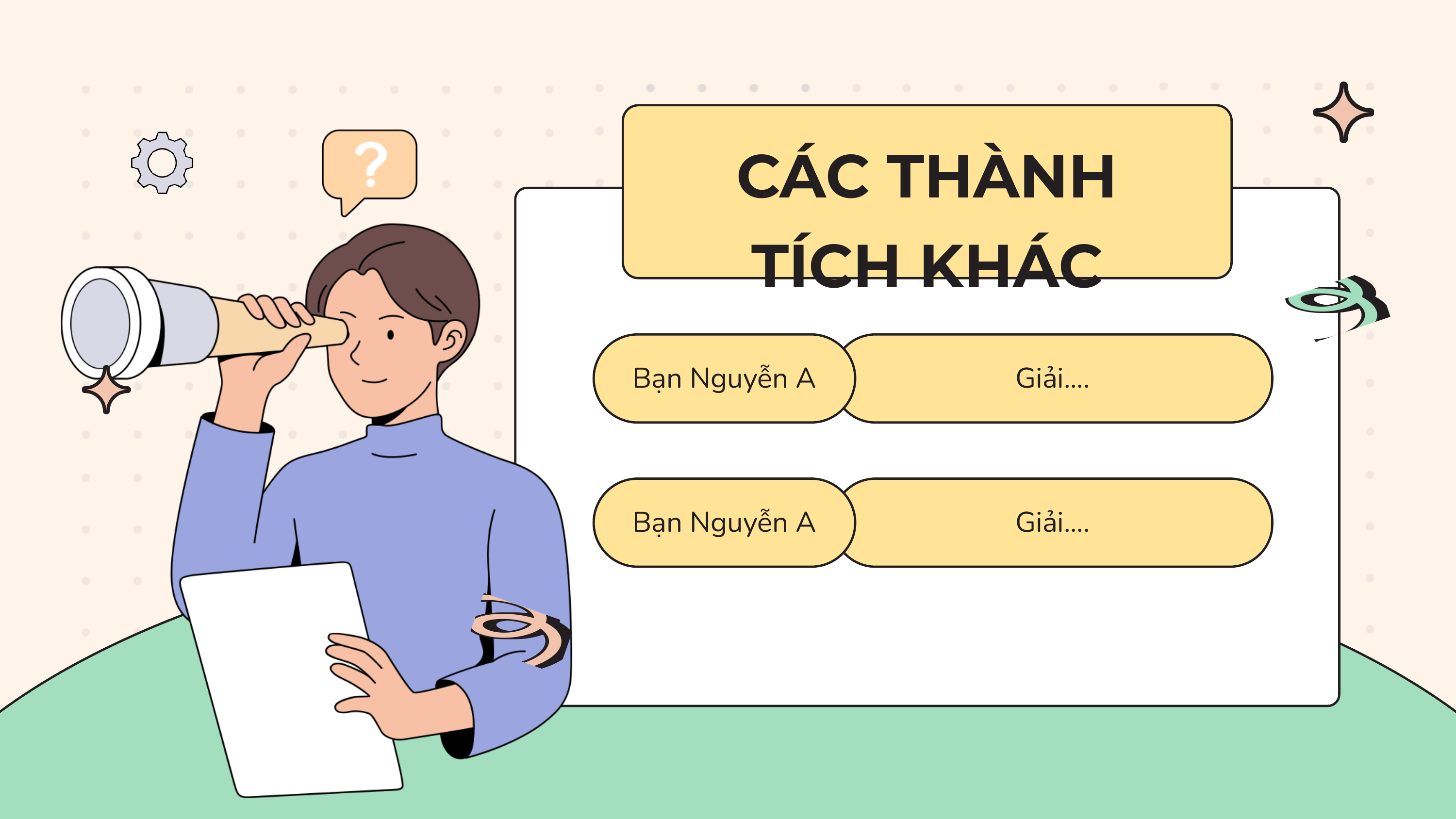

CÁC THÀNH TÍCH KHÁC

Bạn Nguyễn A

Giải....

Bạn Nguyễn A

Giải....